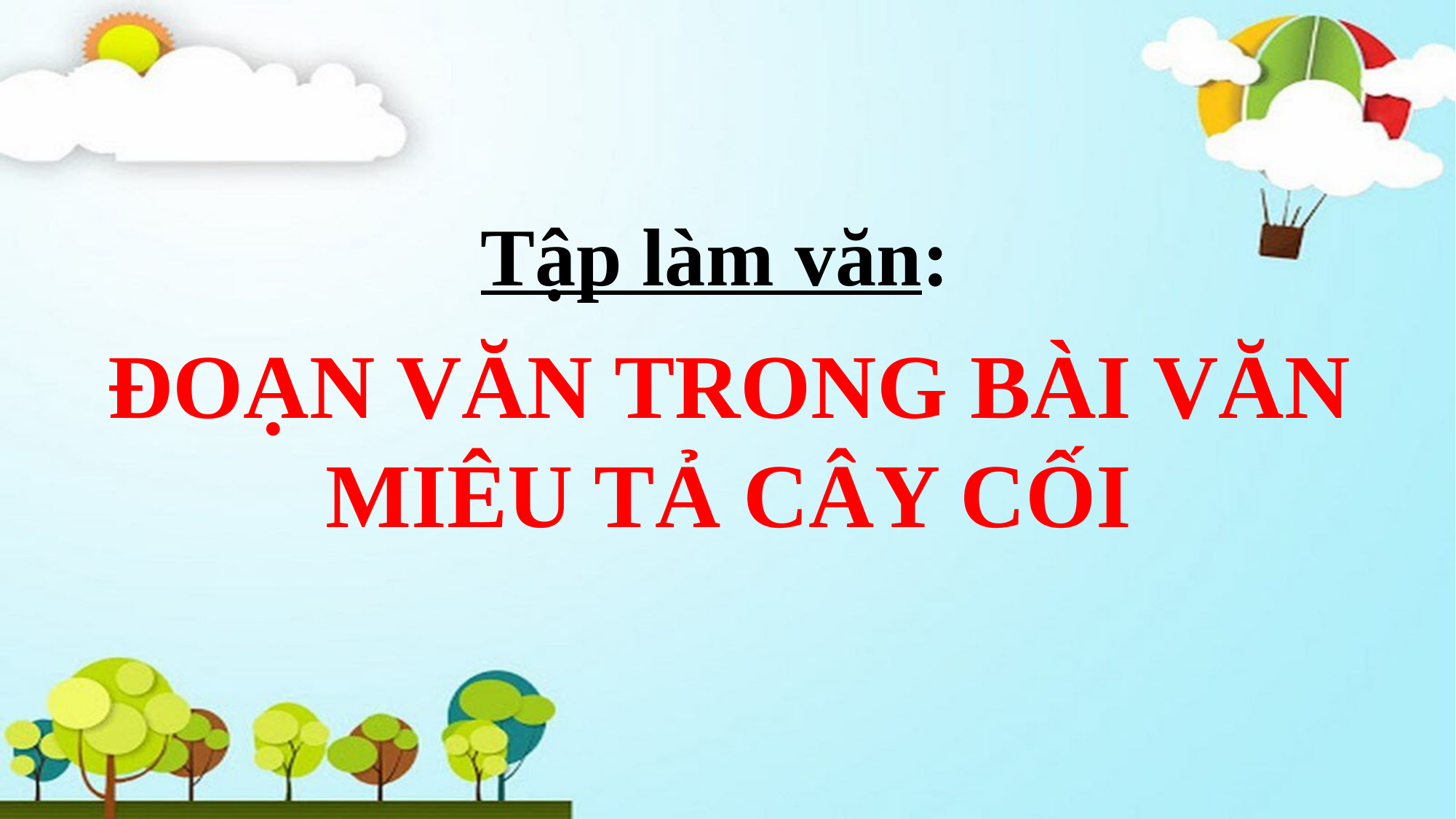

Tập làm văn:

ĐOẠN VĂN TRONG BÀI VĂN MIÊU TẢ CÂY CỐI